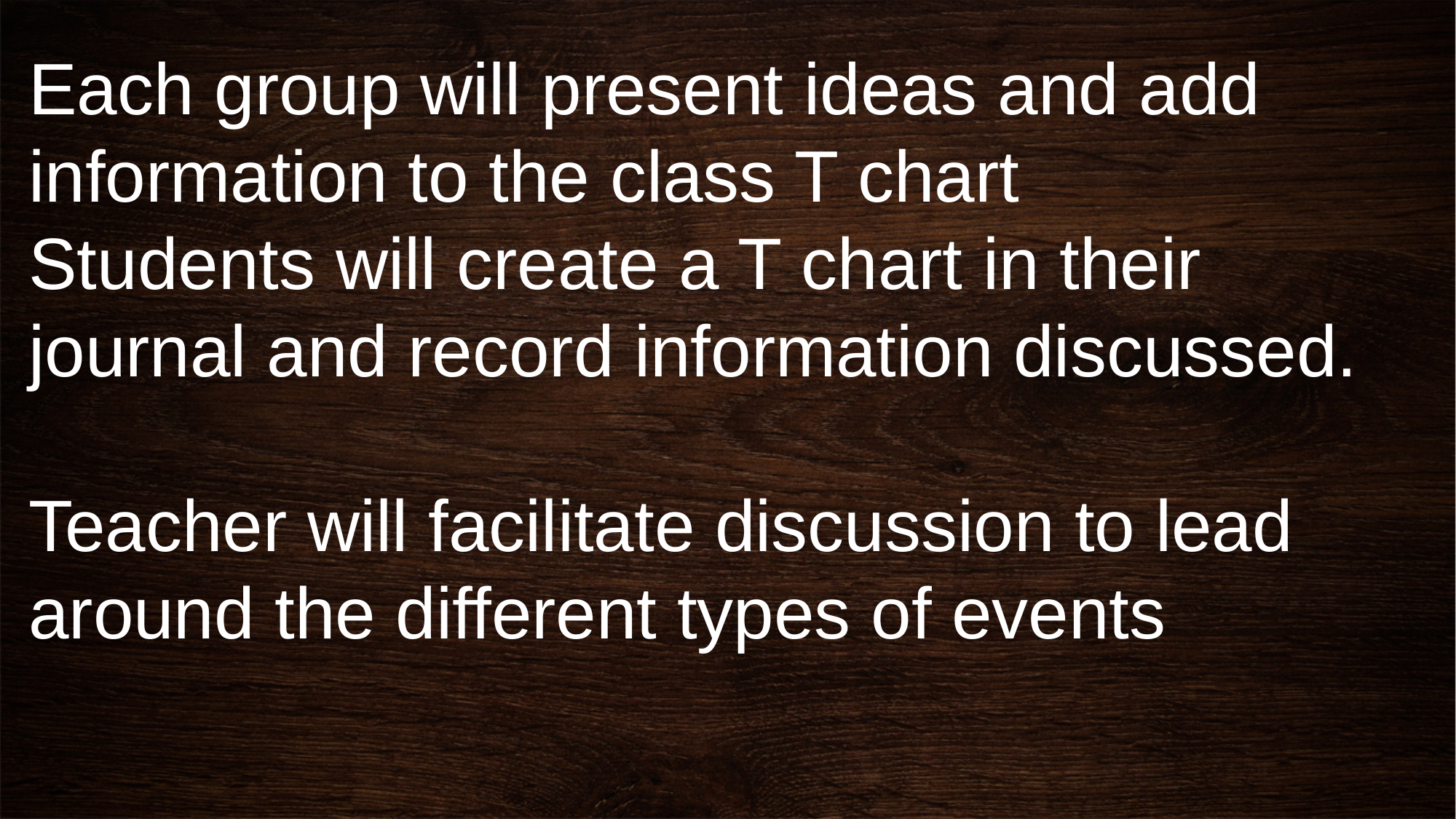

Each group will present ideas and add information to the class T chart
Students will create a T chart in their journal and record information discussed.

Teacher will facilitate discussion to lead around the different types of events